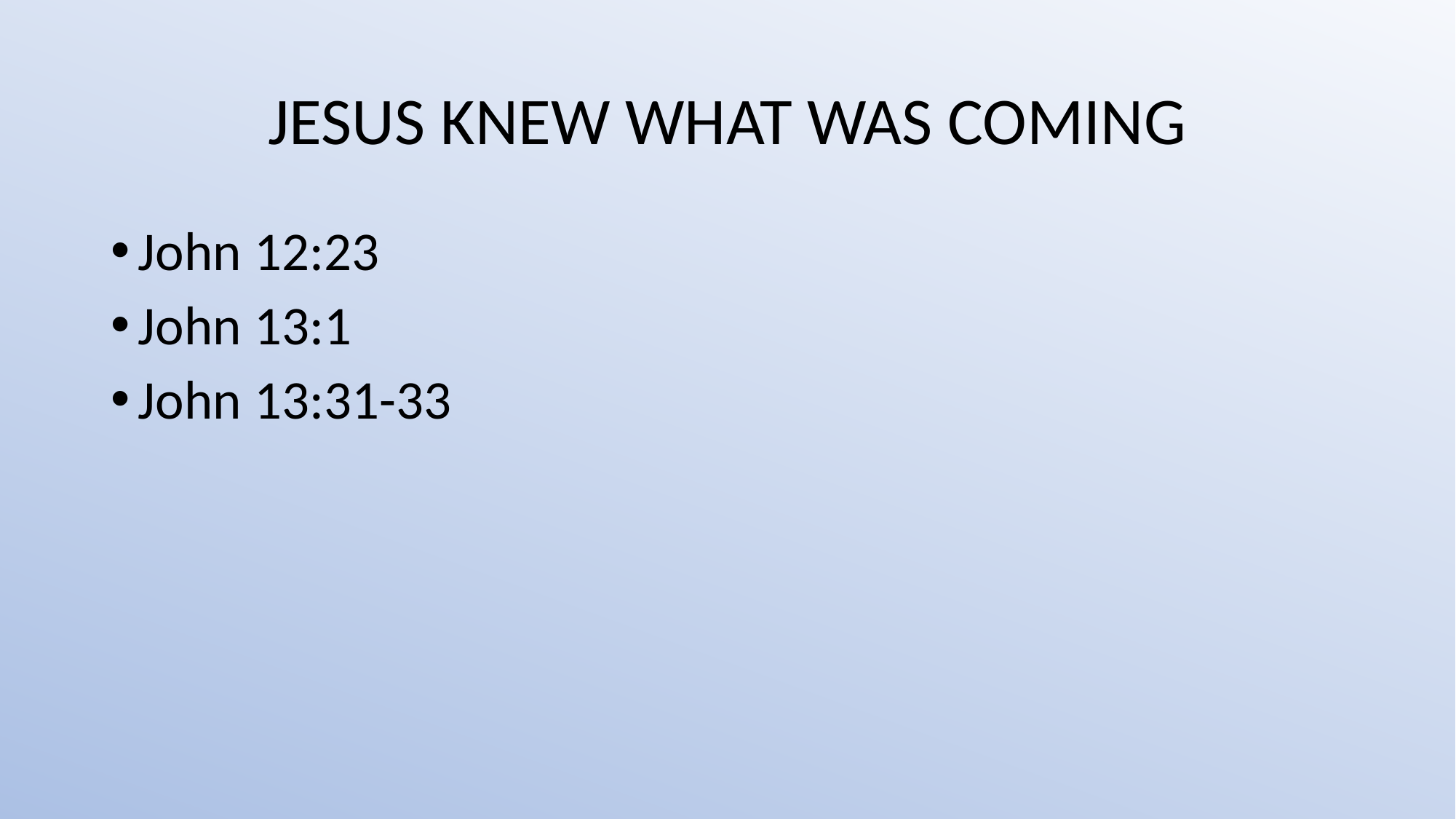

# JESUS KNEW WHAT WAS COMING
John 12:23
John 13:1
John 13:31-33